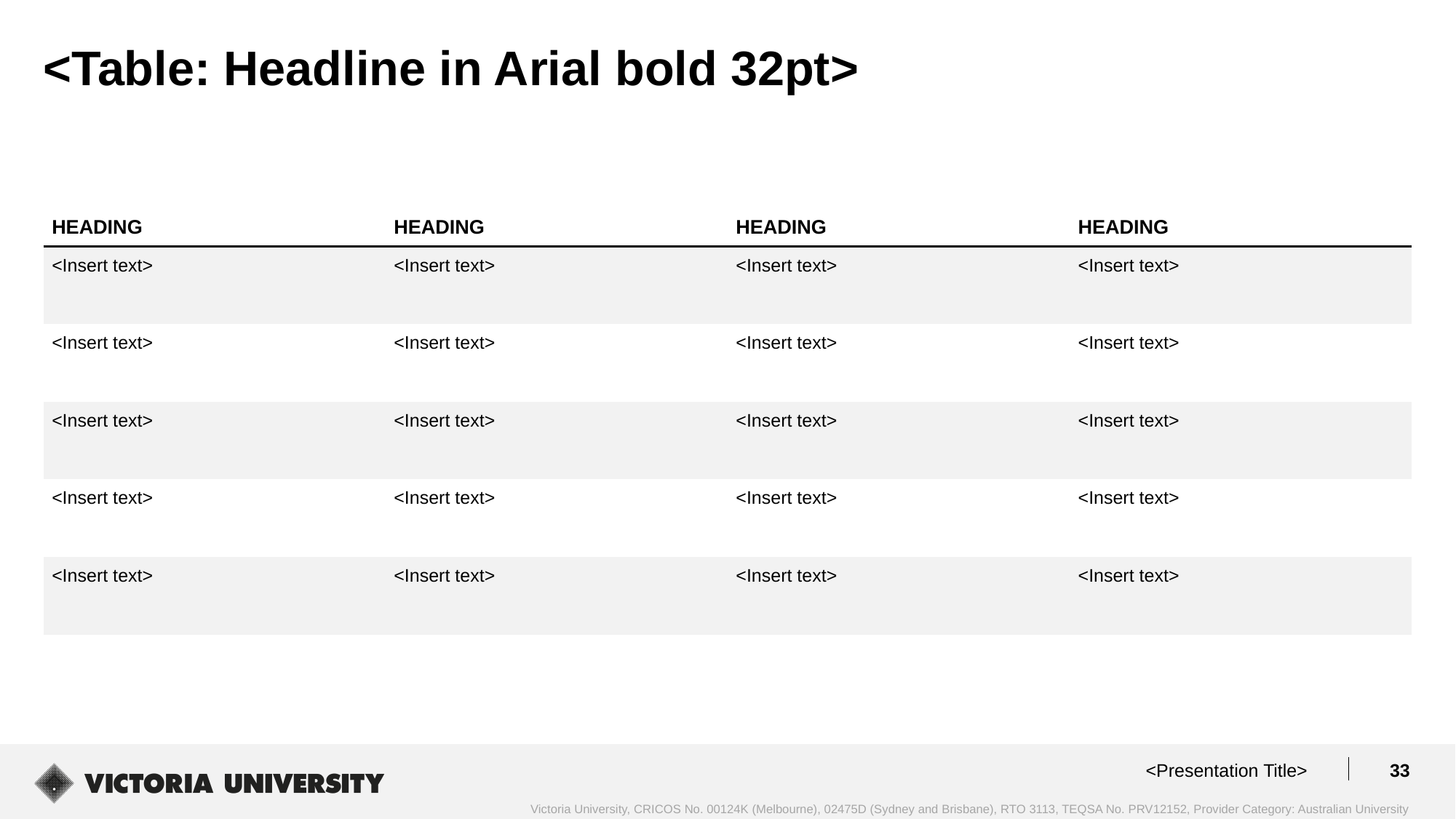

<Table: Headline in Arial bold 32pt>
| HEADING | HEADING | HEADING | HEADING |
| --- | --- | --- | --- |
| <Insert text> | <Insert text> | <Insert text> | <Insert text> |
| <Insert text> | <Insert text> | <Insert text> | <Insert text> |
| <Insert text> | <Insert text> | <Insert text> | <Insert text> |
| <Insert text> | <Insert text> | <Insert text> | <Insert text> |
| <Insert text> | <Insert text> | <Insert text> | <Insert text> |
<Presentation Title>